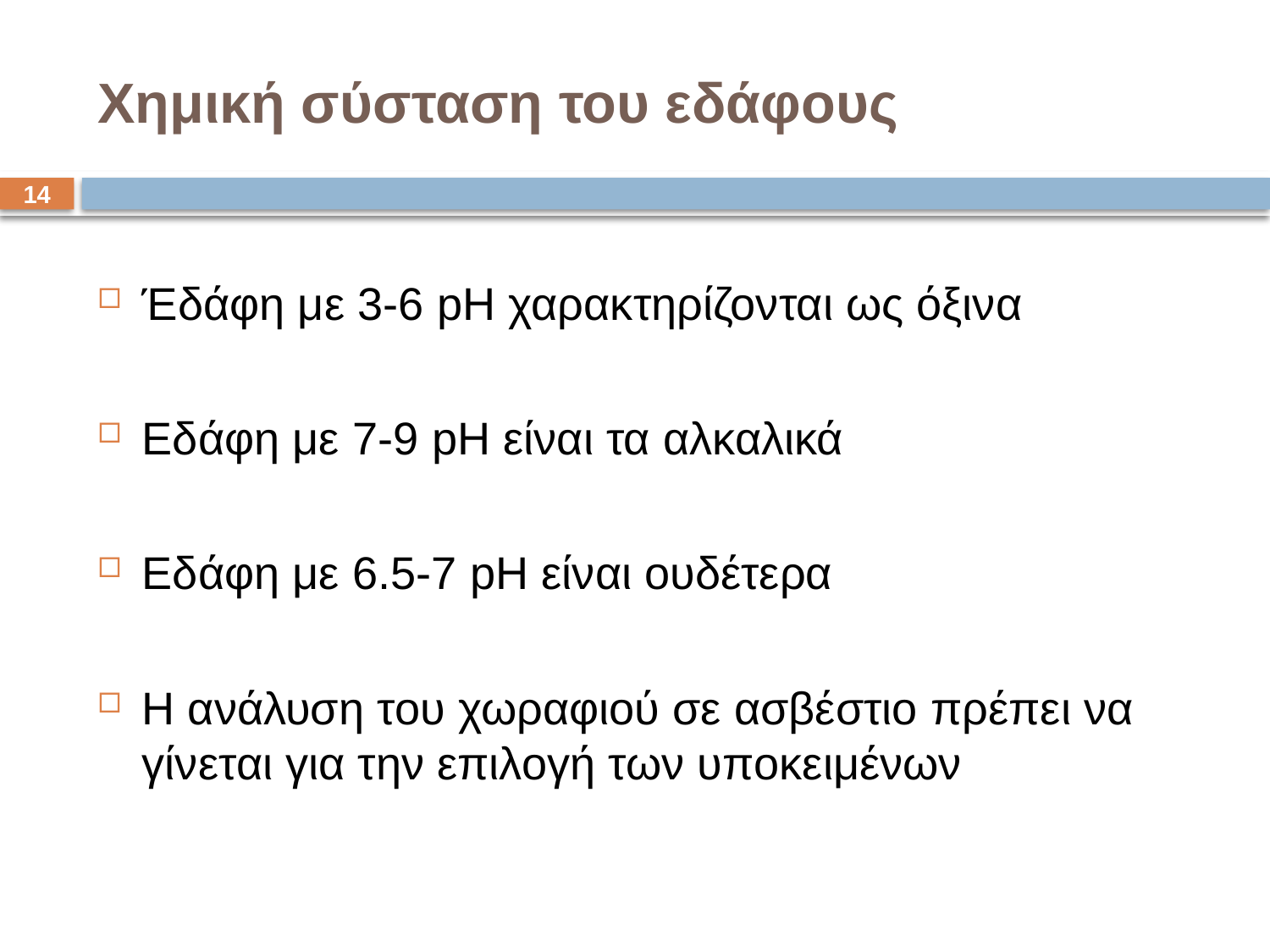

# Χημική σύσταση του εδάφους
14
Έδάφη με 3-6 pH χαρακτηρίζονται ως όξινα

Εδάφη με 7-9 pH είναι τα αλκαλικά

Εδάφη με 6.5-7 pH είναι ουδέτερα

Η ανάλυση του χωραφιού σε ασβέστιο πρέπει να γίνεται για την επιλογή των υποκειμένων